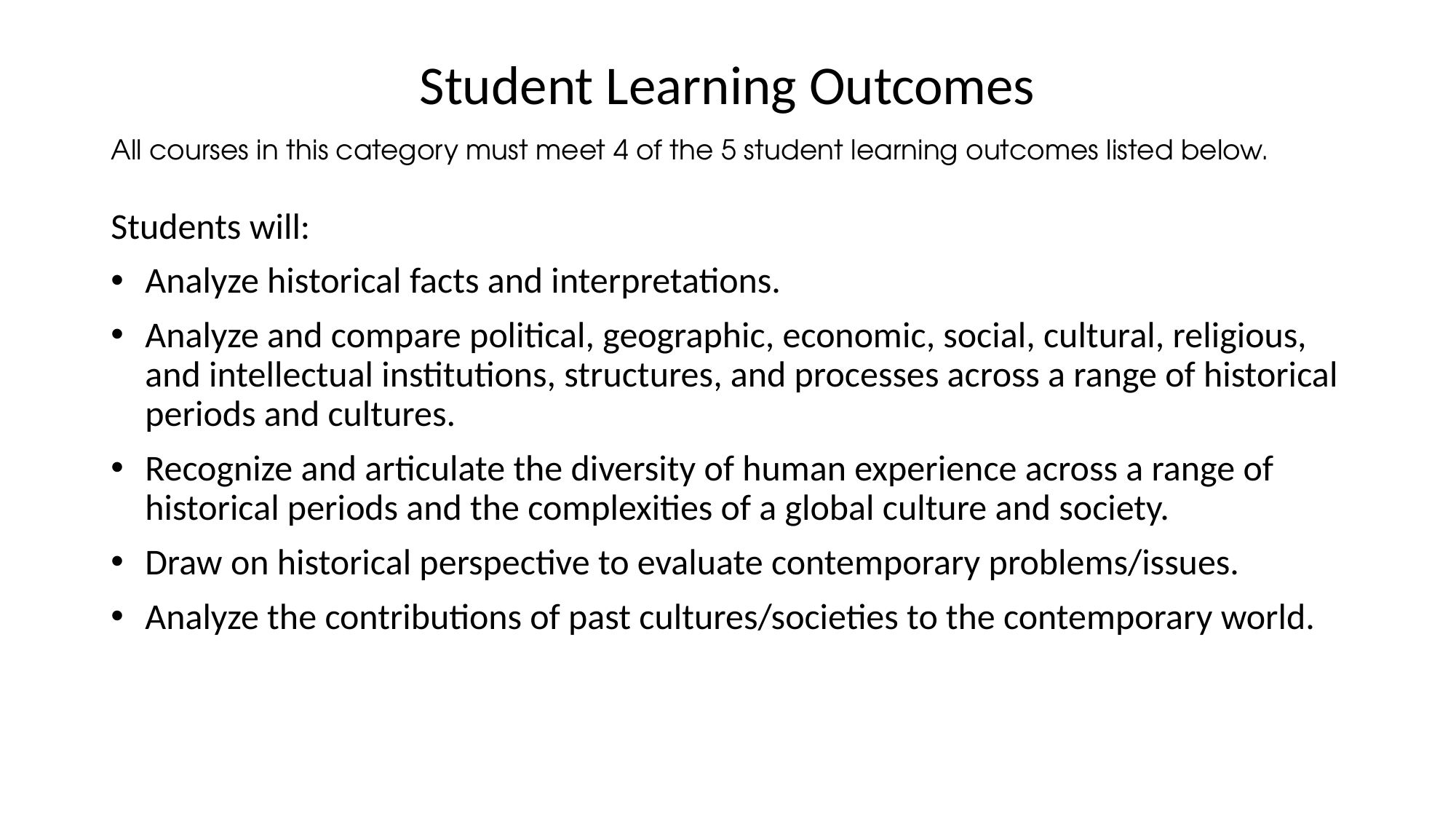

# Student Learning Outcomes
All courses in this category must meet 4 of the 5 student learning outcomes listed below.

Students will:
Analyze historical facts and interpretations.
Analyze and compare political, geographic, economic, social, cultural, religious, and intellectual institutions, structures, and processes across a range of historical periods and cultures.
Recognize and articulate the diversity of human experience across a range of historical periods and the complexities of a global culture and society.
Draw on historical perspective to evaluate contemporary problems/issues.
Analyze the contributions of past cultures/societies to the contemporary world.